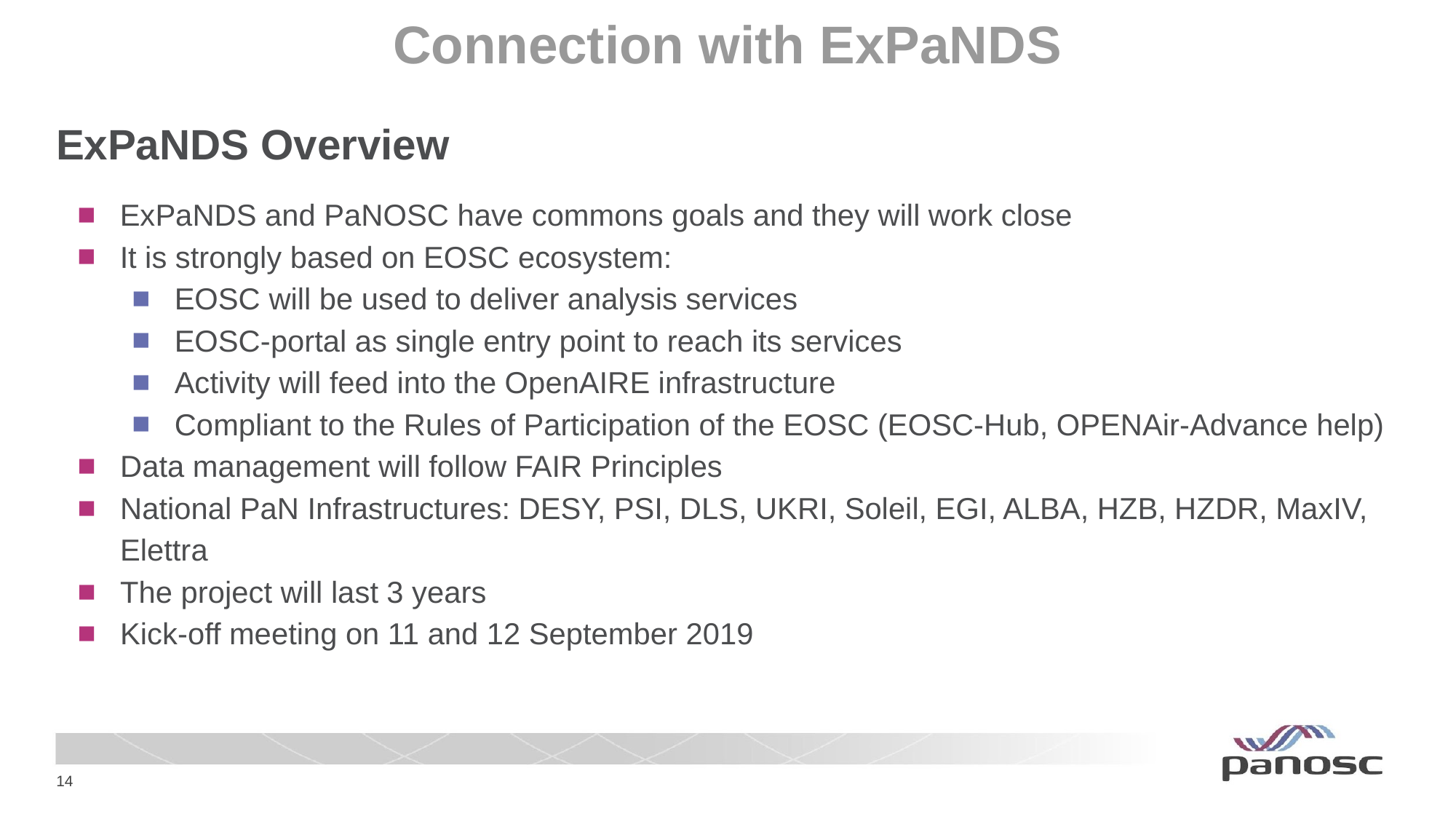

ExPaNDS Overview
ExPaNDS and PaNOSC have commons goals and they will work close
It is strongly based on EOSC ecosystem:
EOSC will be used to deliver analysis services
EOSC-portal as single entry point to reach its services
Activity will feed into the OpenAIRE infrastructure
Compliant to the Rules of Participation of the EOSC (EOSC-Hub, OPENAir-Advance help)
Data management will follow FAIR Principles
National PaN Infrastructures: DESY, PSI, DLS, UKRI, Soleil, EGI, ALBA, HZB, HZDR, MaxIV, Elettra
The project will last 3 years
Kick-off meeting on 11 and 12 September 2019